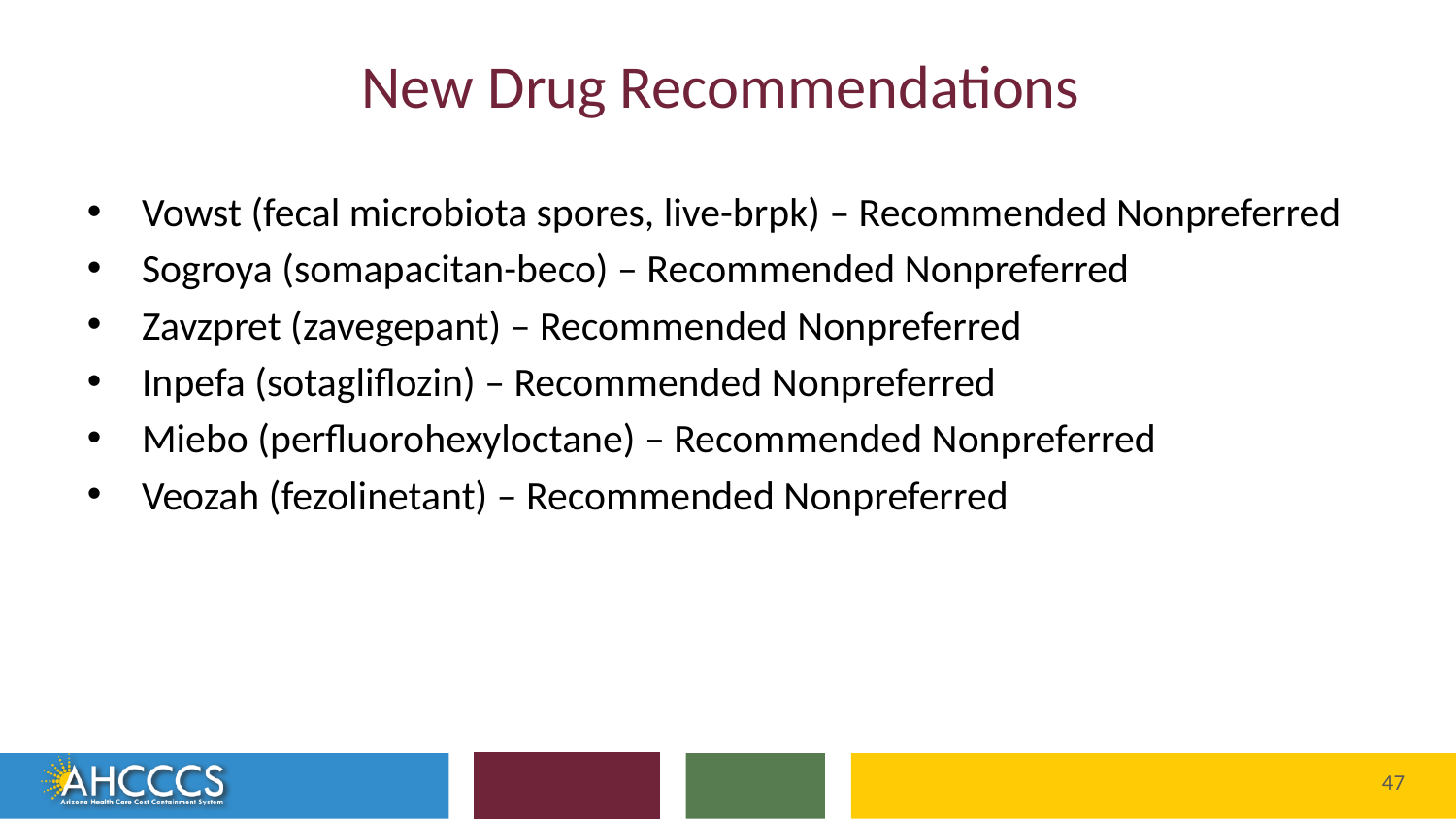

# New Drug Recommendations
Vowst (fecal microbiota spores, live-brpk) – Recommended Nonpreferred
Sogroya (somapacitan-beco) – Recommended Nonpreferred
Zavzpret (zavegepant) – Recommended Nonpreferred
Inpefa (sotagliflozin) – Recommended Nonpreferred
Miebo (perfluorohexyloctane) – Recommended Nonpreferred
Veozah (fezolinetant) – Recommended Nonpreferred